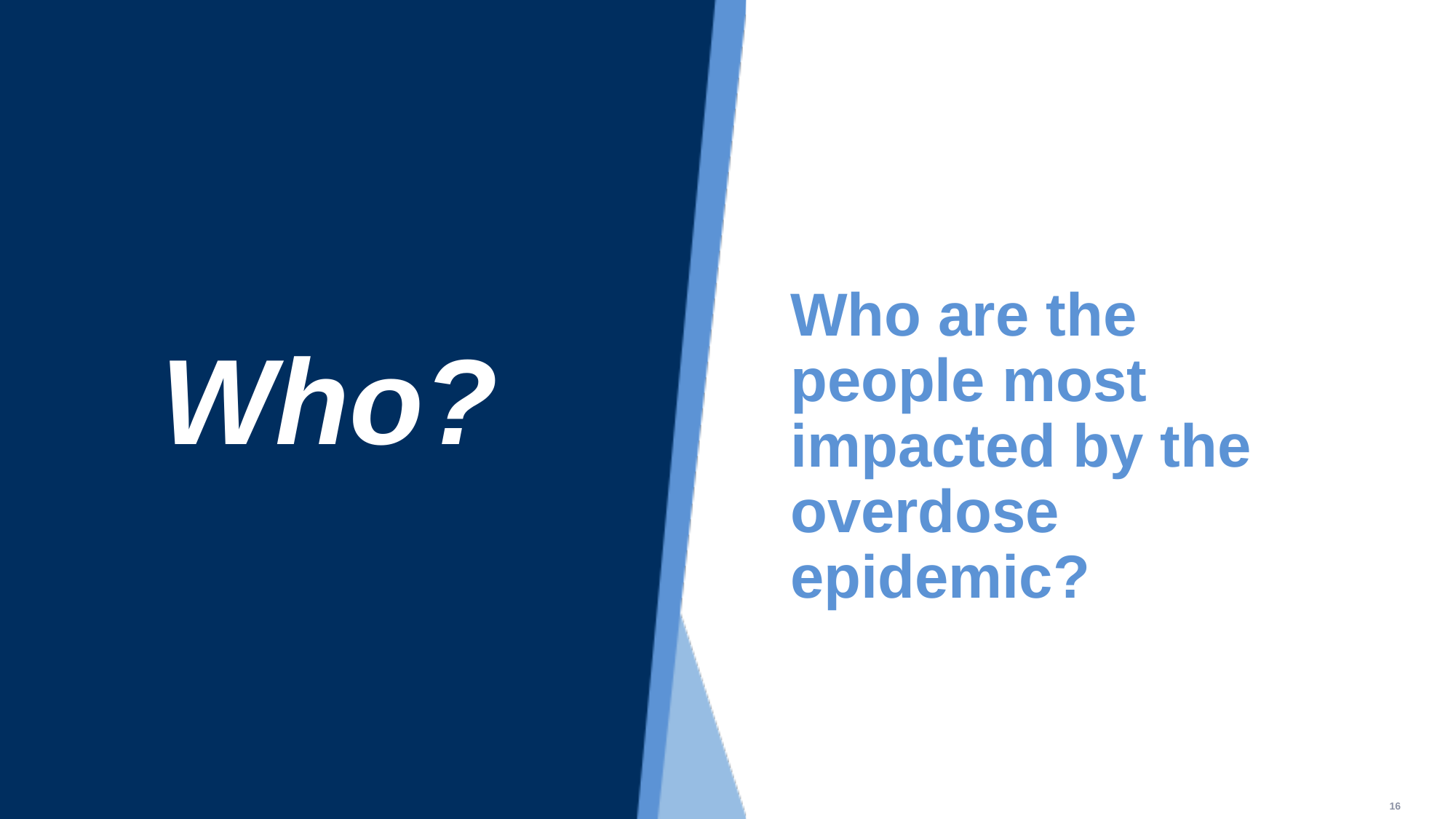

# Who are the people most impacted by the overdose epidemic?
Who?
16